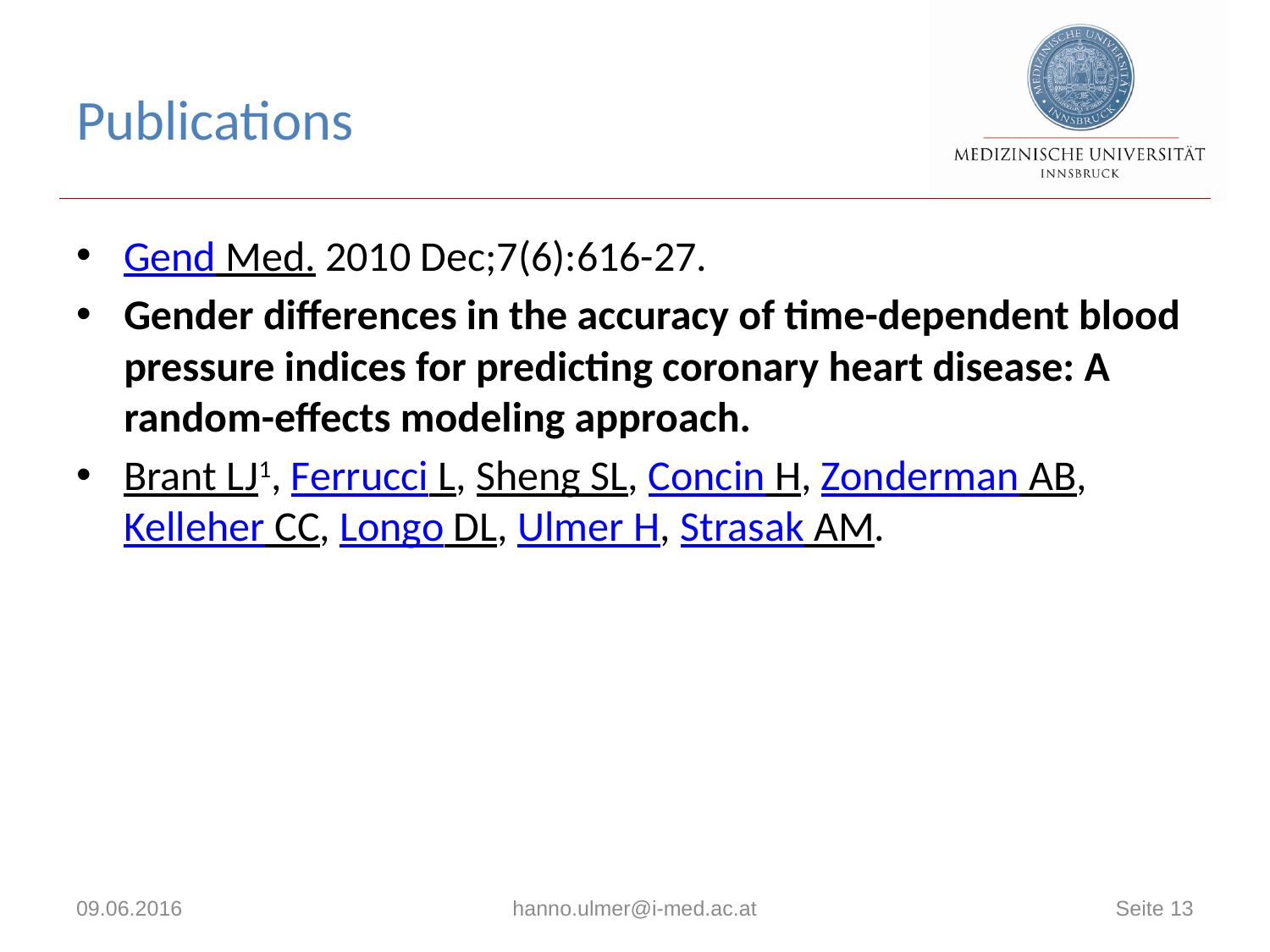

# Publications
Gend Med. 2010 Dec;7(6):616-27.
Gender differences in the accuracy of time-dependent blood pressure indices for predicting coronary heart disease: A random-effects modeling approach.
Brant LJ1, Ferrucci L, Sheng SL, Concin H, Zonderman AB, Kelleher CC, Longo DL, Ulmer H, Strasak AM.

09.06.2016
hanno.ulmer@i-med.ac.at
Seite 13